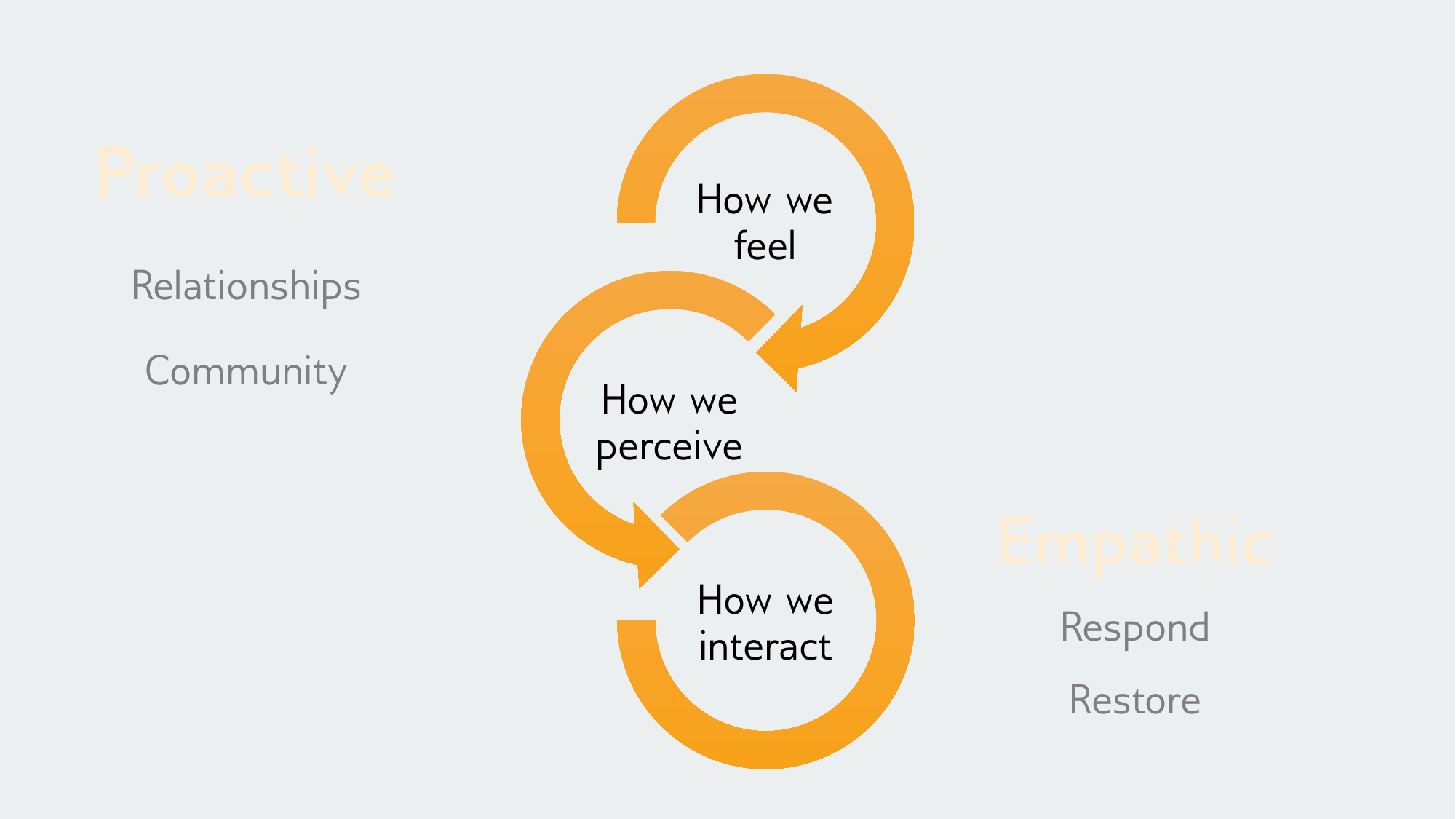

How we feel
How we perceive
How we interact
Proactive
Relationships
Community
Empathic
Respond
Restore